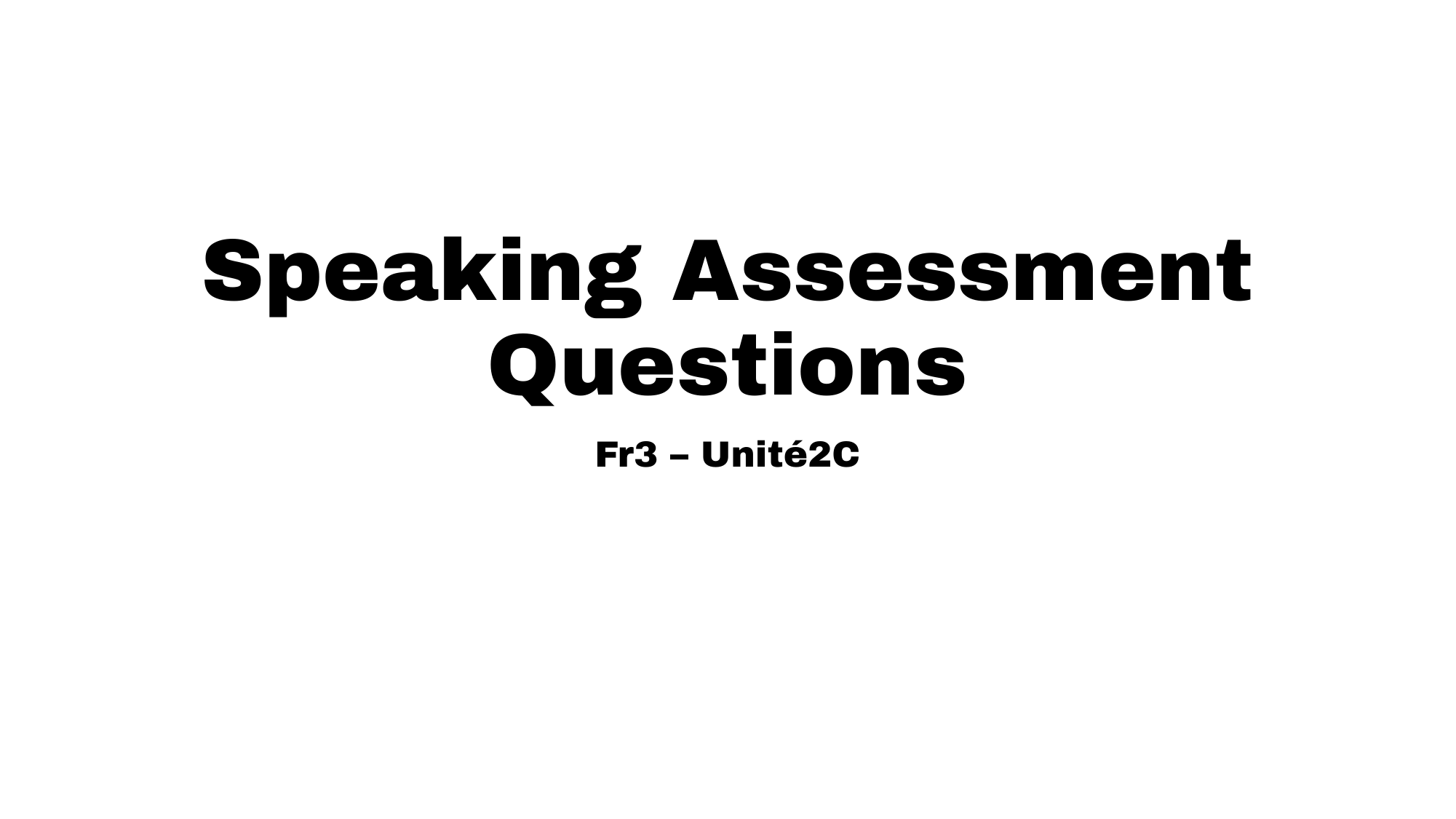

# Speaking Assessment Questions
Fr3 – Unité2C